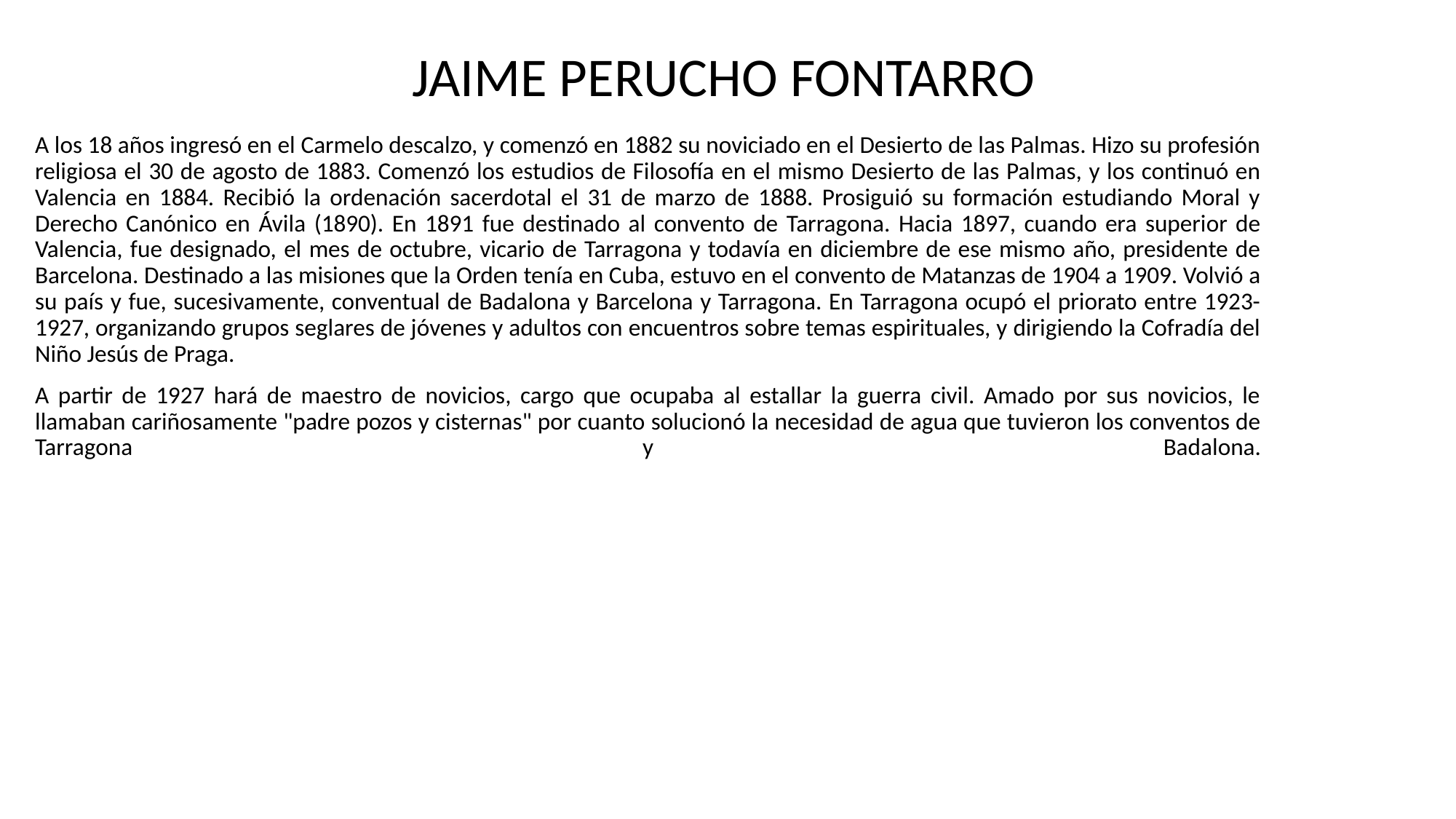

# JAIME PERUCHO FONTARRO
A los 18 años ingresó en el Carmelo descalzo, y comenzó en 1882 su noviciado en el Desierto de las Palmas. Hizo su profesión religiosa el 30 de agosto de 1883. Comenzó los estudios de Filosofía en el mismo Desierto de las Palmas, y los continuó en Valencia en 1884. Recibió la ordenación sacerdotal el 31 de marzo de 1888. Prosiguió su formación estudiando Moral y Derecho Canónico en Ávila (1890). En 1891 fue destinado al convento de Tarragona. Hacia 1897, cuando era superior de Valencia, fue designado, el mes de octubre, vicario de Tarragona y todavía en diciembre de ese mismo año, presidente de Barcelona. Destinado a las misiones que la Orden tenía en Cuba, estuvo en el convento de Matanzas de 1904 a 1909. Volvió a su país y fue, sucesivamente, conventual de Badalona y Barcelona y Tarragona. En Tarragona ocupó el priorato entre 1923-1927, organizando grupos seglares de jóvenes y adultos con encuentros sobre temas espirituales, y dirigiendo la Cofradía del Niño Jesús de Praga.
A partir de 1927 hará de maestro de novicios, cargo que ocupaba al estallar la guerra civil. Amado por sus novicios, le llamaban cariñosamente "padre pozos y cisternas" por cuanto solucionó la necesidad de agua que tuvieron los conventos de Tarragona y Badalona.